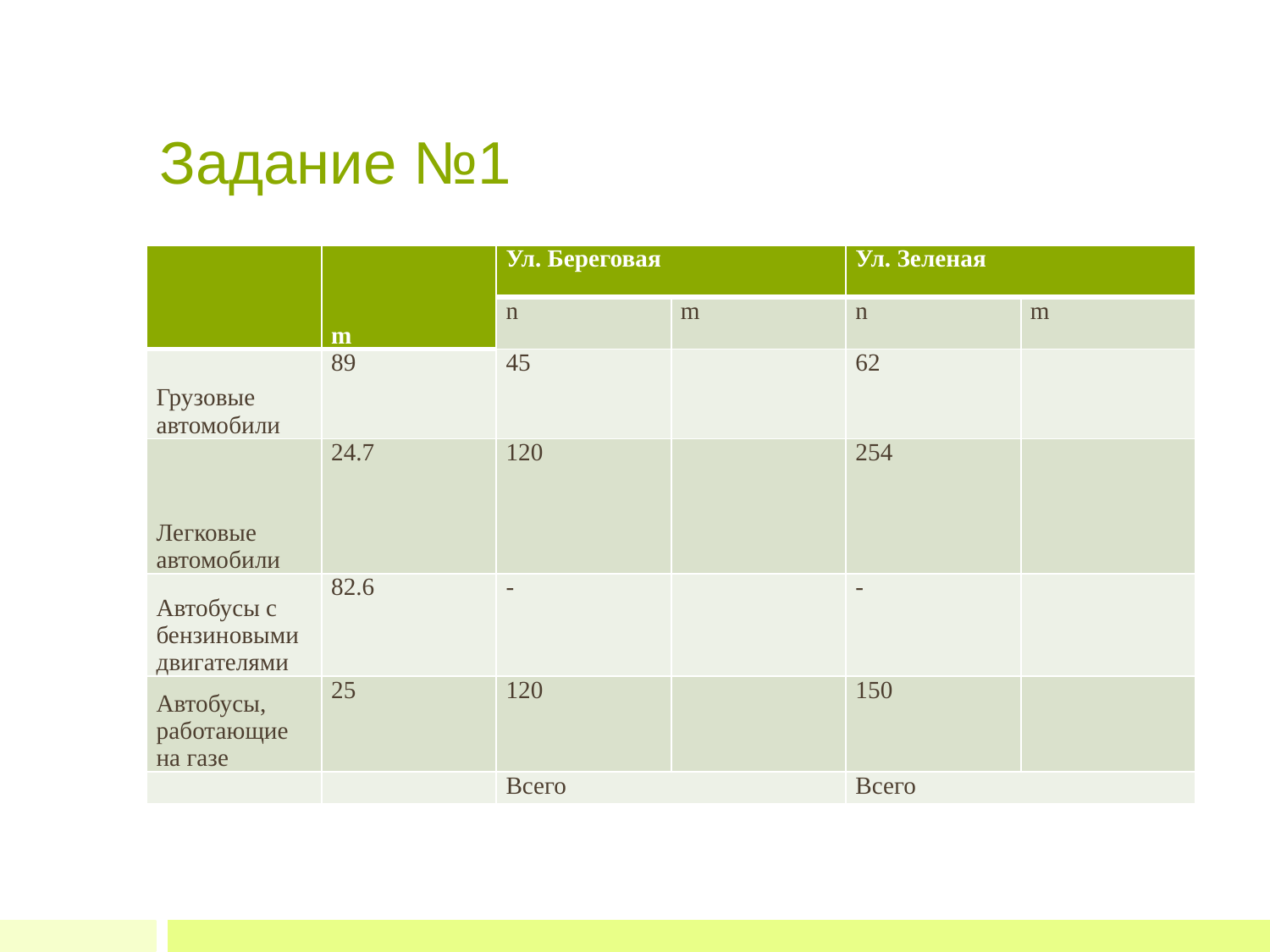

# Задание №1
|  | m | Ул. Береговая |  | Ул. Зеленая |  |
| --- | --- | --- | --- | --- | --- |
|  |  | n | m | n | m |
| Грузовые автомобили | 89 | 45 |  | 62 |  |
| Легковые автомобили | 24.7 | 120 |  | 254 |  |
| Автобусы с бензиновыми двигателями | 82.6 | - |  | - |  |
| Автобусы, работающие на газе | 25 | 120 |  | 150 |  |
|  |  | Всего |  | Всего |  |